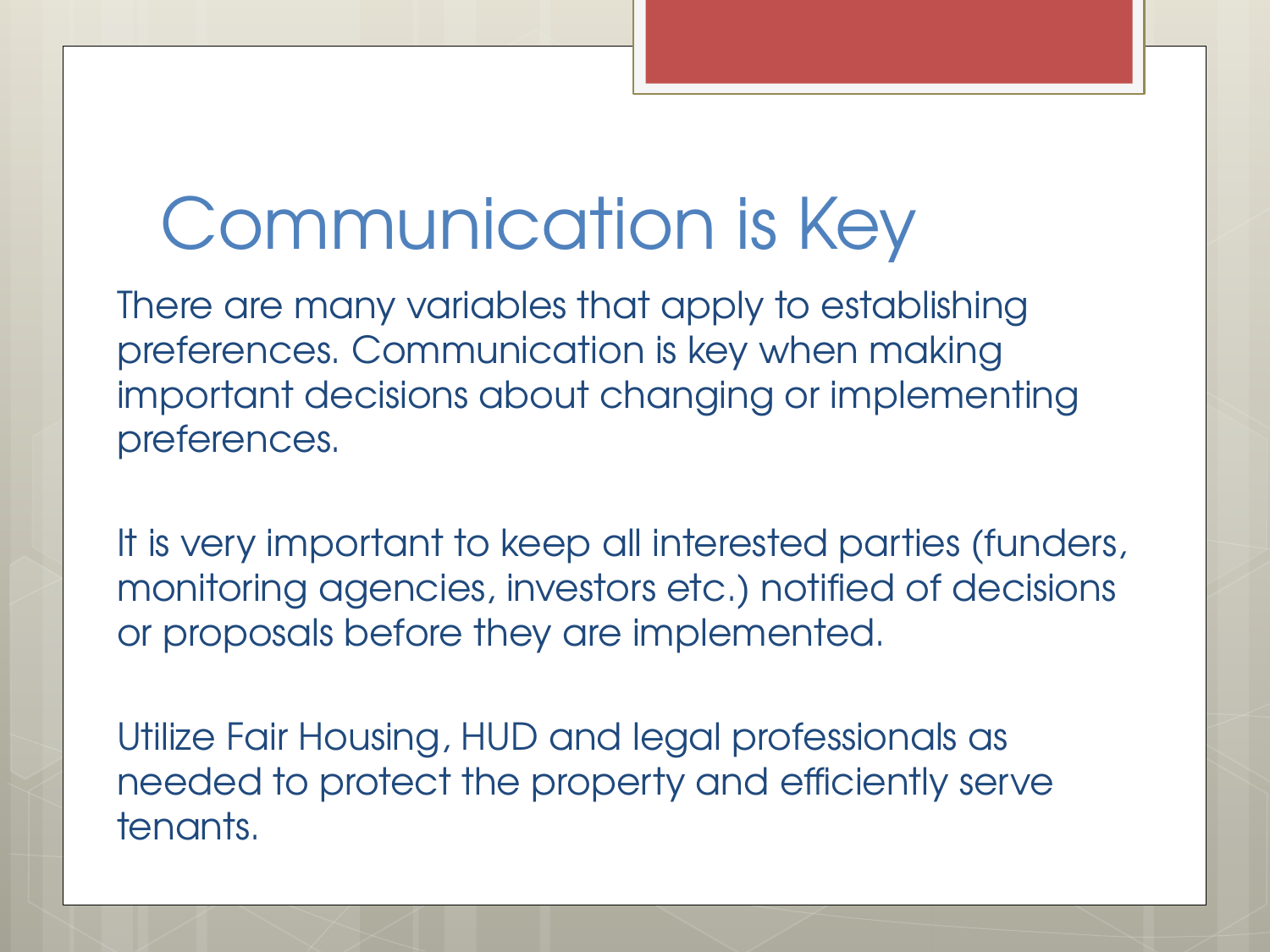

# Communication is Key
There are many variables that apply to establishing preferences. Communication is key when making important decisions about changing or implementing preferences.

It is very important to keep all interested parties (funders, monitoring agencies, investors etc.) notified of decisions or proposals before they are implemented.

Utilize Fair Housing, HUD and legal professionals as needed to protect the property and efficiently serve tenants.